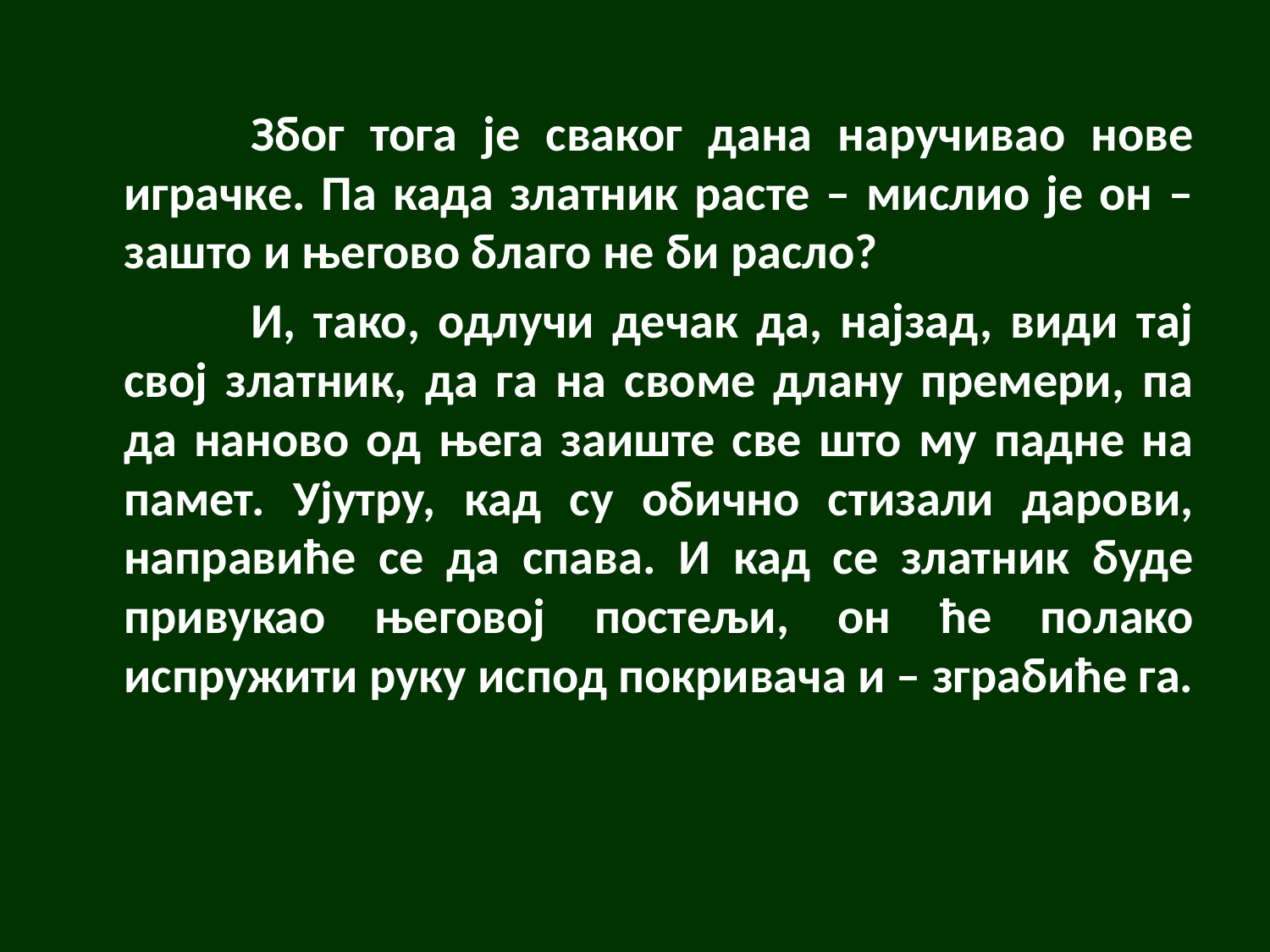

# .
		Због тога је сваког дана наручивао нове играчке. Па када златник расте – мислио је он – зашто и његово благо не би расло?
		И, тако, одлучи дечак да, најзад, види тај свој златник, да га на своме длану премери, па да наново од њега заиште све што му падне на памет. Ујутру, кад су обично стизали дарови, направиће се да спава. И кад се златник буде привукао његовој постељи, он ће полако испружити руку испод покривача и – зграбиће га.